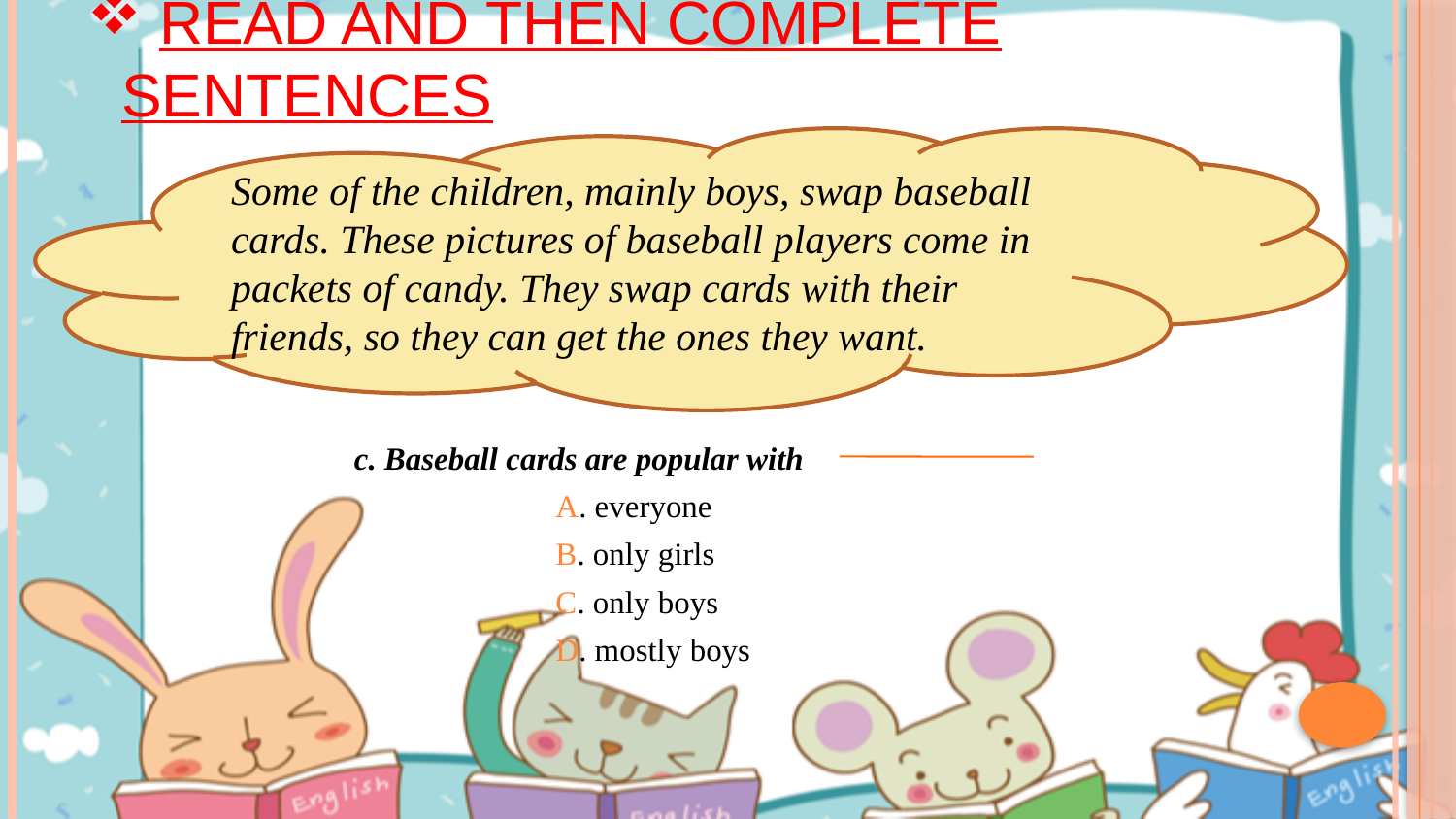

# read and then complete sentences

Some of the children, mainly boys, swap baseball cards. These pictures of baseball players come in packets of candy. They swap cards with their friends, so they can get the ones they want.

c. Baseball cards are popular with
     A. everyone
     B. only girls
     C. only boys
     D. mostly boys